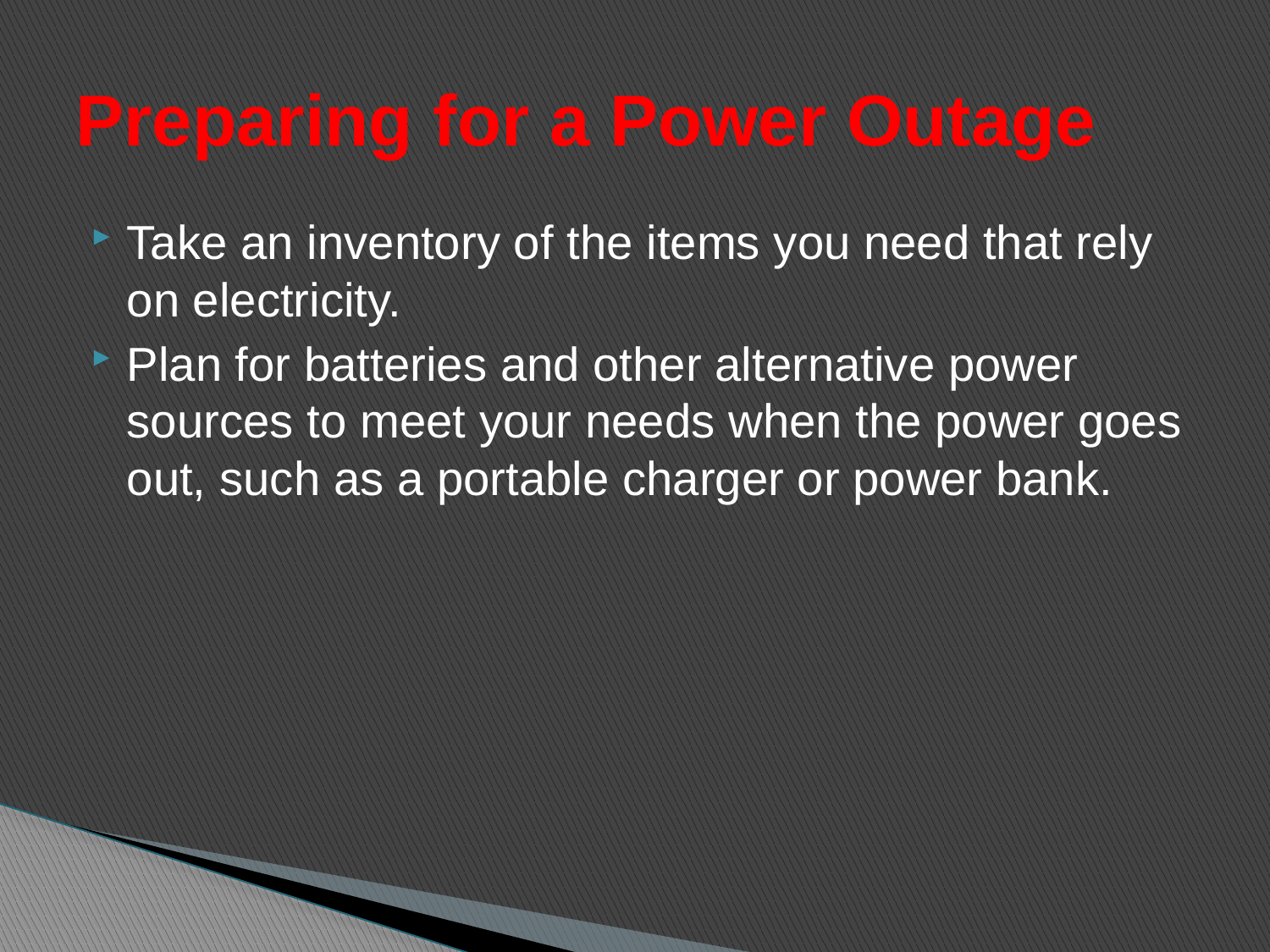

# Preparing for a Power Outage
Take an inventory of the items you need that rely on electricity.
Plan for batteries and other alternative power sources to meet your needs when the power goes out, such as a portable charger or power bank.